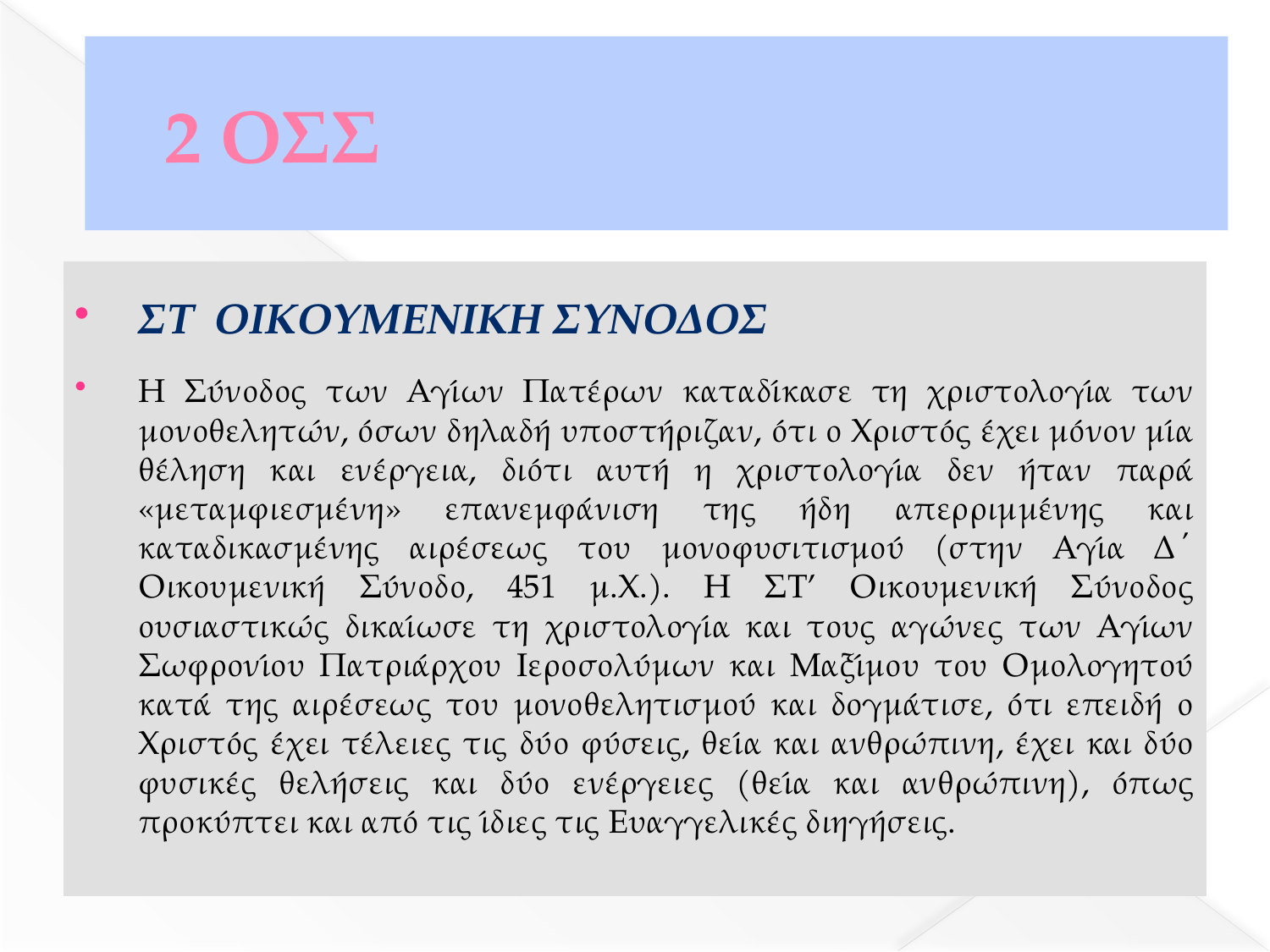

# 2 ΟΣΣ

ΣΤ  ΟΙΚΟΥΜΕΝΙΚΗ ΣΥΝΟΔΟΣ

Η Σύνοδος των Αγίων Πατέρων καταδίκασε τη χριστολογία των μονοθελητών, όσων δηλαδή υποστήριζαν, ότι ο Χριστός έχει μόνον μία θέληση και ενέργεια, διότι αυτή η χριστολογία δεν ήταν παρά «μεταμφιεσμένη» επανεμφάνιση της ήδη απερριμμένης και καταδικασμένης αιρέσεως του μονοφυσιτισμού (στην Αγία Δ΄ Οικουμενική Σύνοδο, 451 μ.Χ.). Η ΣΤ’ Οικουμενική Σύνοδος ουσιαστικώς δικαίωσε τη χριστολογία και τους αγώνες των Αγίων Σωφρονίου Πατριάρχου Ιεροσολύμων και Μαξίμου του Ομολογητού κατά της αιρέσεως του μονοθελητισμού και δογμάτισε, ότι επειδή ο Χριστός έχει τέλειες τις δύο φύσεις, θεία και ανθρώπινη, έχει και δύο φυσικές θελήσεις και δύο ενέργειες (θεία και ανθρώπινη), όπως προκύπτει και από τις ίδιες τις Ευαγγελικές διηγήσεις.